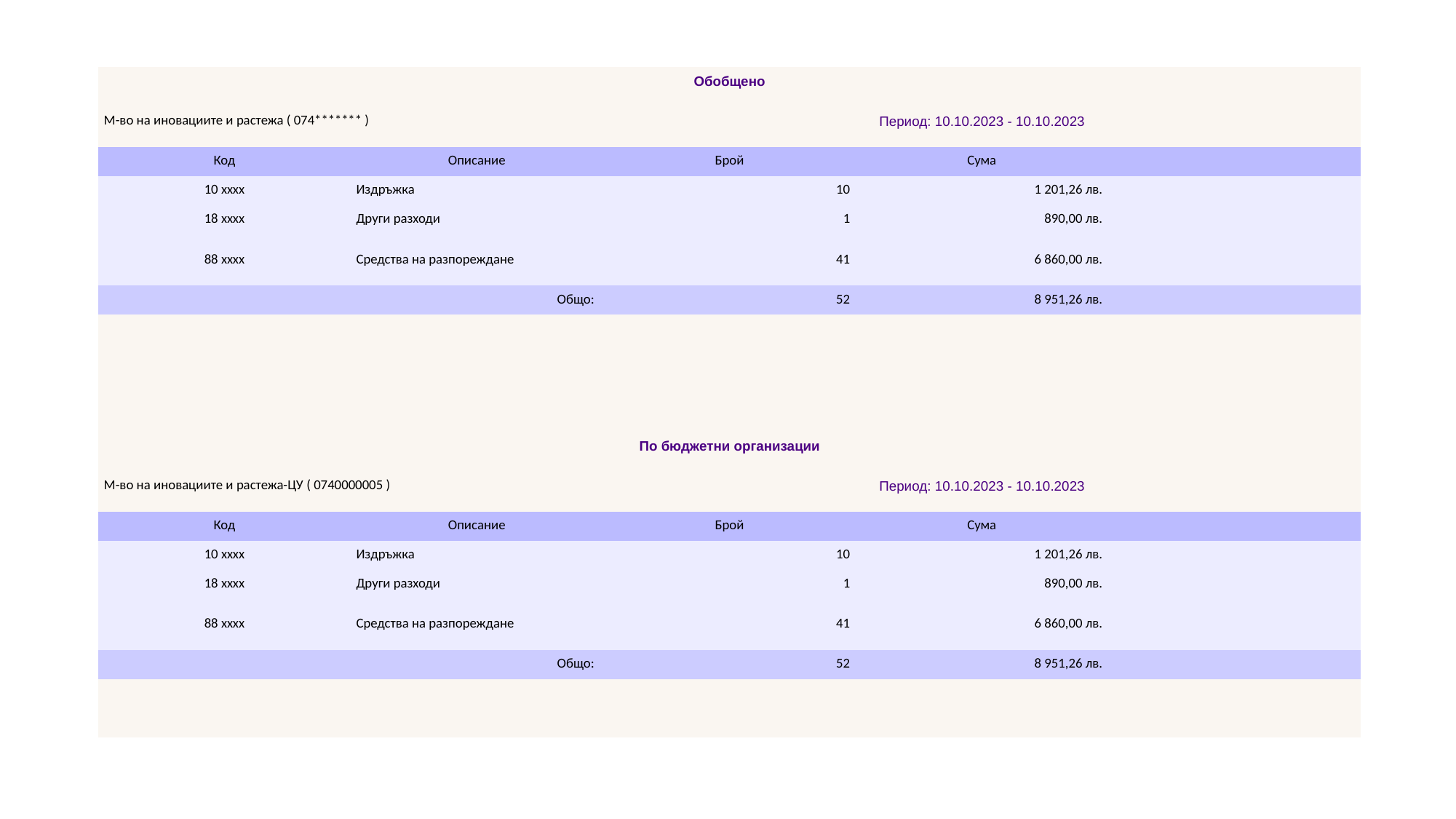

| Обобщено |  |  |  |  |
| --- | --- | --- | --- | --- |
| М-во на иновациите и растежа ( 074\*\*\*\*\*\*\* ) |  | Период: 10.10.2023 - 10.10.2023 |  |  |
| Код | Описание | Брой | Сума |  |
| 10 xxxx | Издръжка | 10 | 1 201,26 лв. |  |
| 18 xxxx | Други разходи | 1 | 890,00 лв. |  |
| 88 xxxx | Средства на разпореждане | 41 | 6 860,00 лв. |  |
| Общо: |  | 52 | 8 951,26 лв. |  |
|  |  |  |  |  |
|  |  |  |  |  |
|  |  |  |  |  |
|  |  |  |  |  |
| По бюджетни организации |  |  |  |  |
| М-во на иновациите и растежа-ЦУ ( 0740000005 ) |  | Период: 10.10.2023 - 10.10.2023 |  |  |
| Код | Описание | Брой | Сума |  |
| 10 xxxx | Издръжка | 10 | 1 201,26 лв. |  |
| 18 xxxx | Други разходи | 1 | 890,00 лв. |  |
| 88 xxxx | Средства на разпореждане | 41 | 6 860,00 лв. |  |
| Общо: |  | 52 | 8 951,26 лв. |  |
|  |  |  |  |  |
|  |  |  |  |  |
#